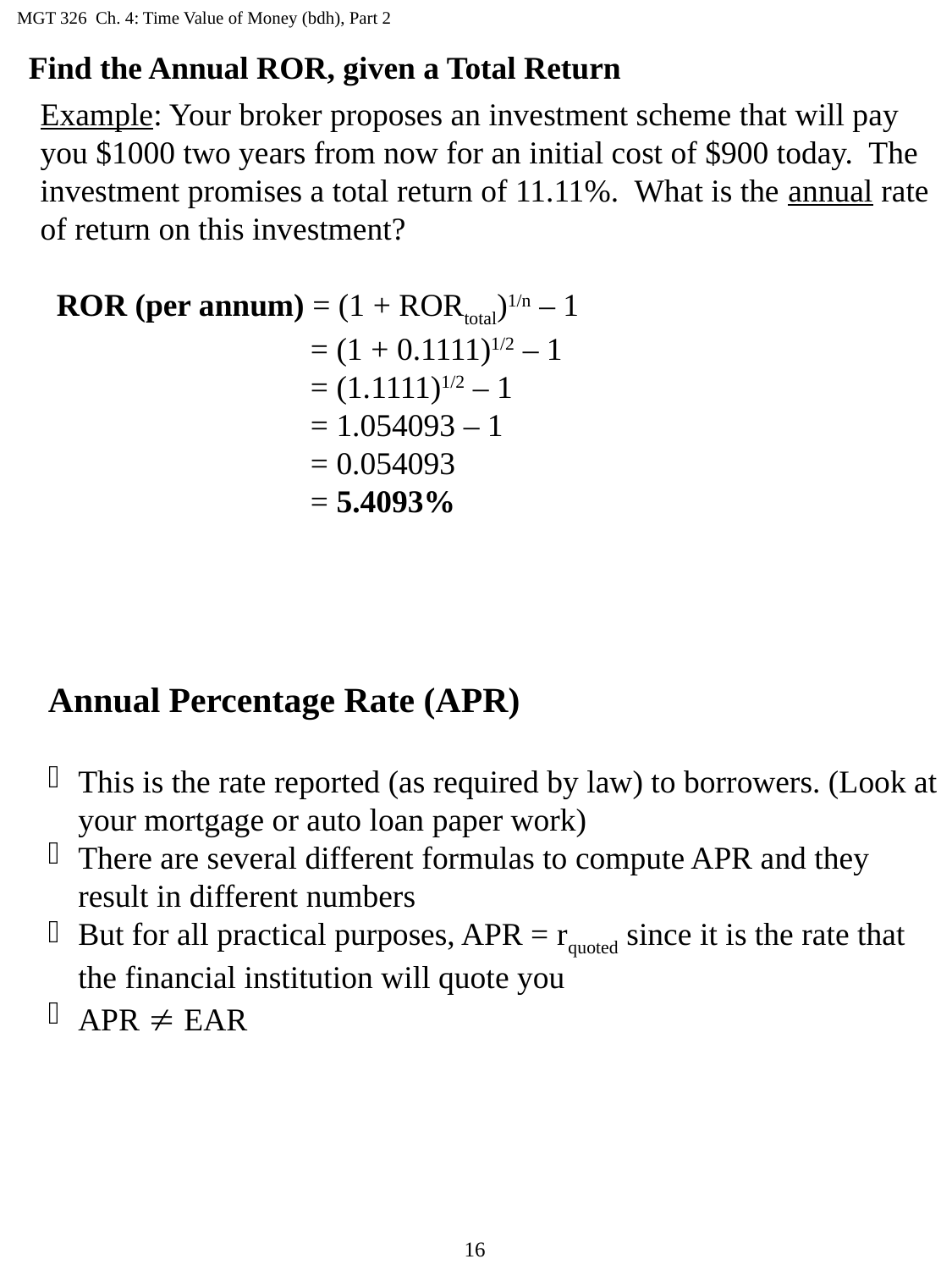

MGT 326  Ch. 4: Time Value of Money (bdh), Part 2
Find the Annual ROR, given a Total Return
Example: Your broker proposes an investment scheme that will pay you $1000 two years from now for an initial cost of $900 today.  The investment promises a total return of 11.11%.  What is the annual rate of return on this investment?

  ROR (per annum) = (1 + RORtotal)1/n – 1
		  = (1 + 0.1111)1/2 – 1
		  = (1.1111)1/2 – 1
		  = 1.054093 – 1
		  = 0.054093
		  = 5.4093%

Annual Percentage Rate (APR)

This is the rate reported (as required by law) to borrowers. (Look at your mortgage or auto loan paper work)
There are several different formulas to compute APR and they result in different numbers
But for all practical purposes, APR = rquoted since it is the rate that the financial institution will quote you
APR ≠ EAR
16